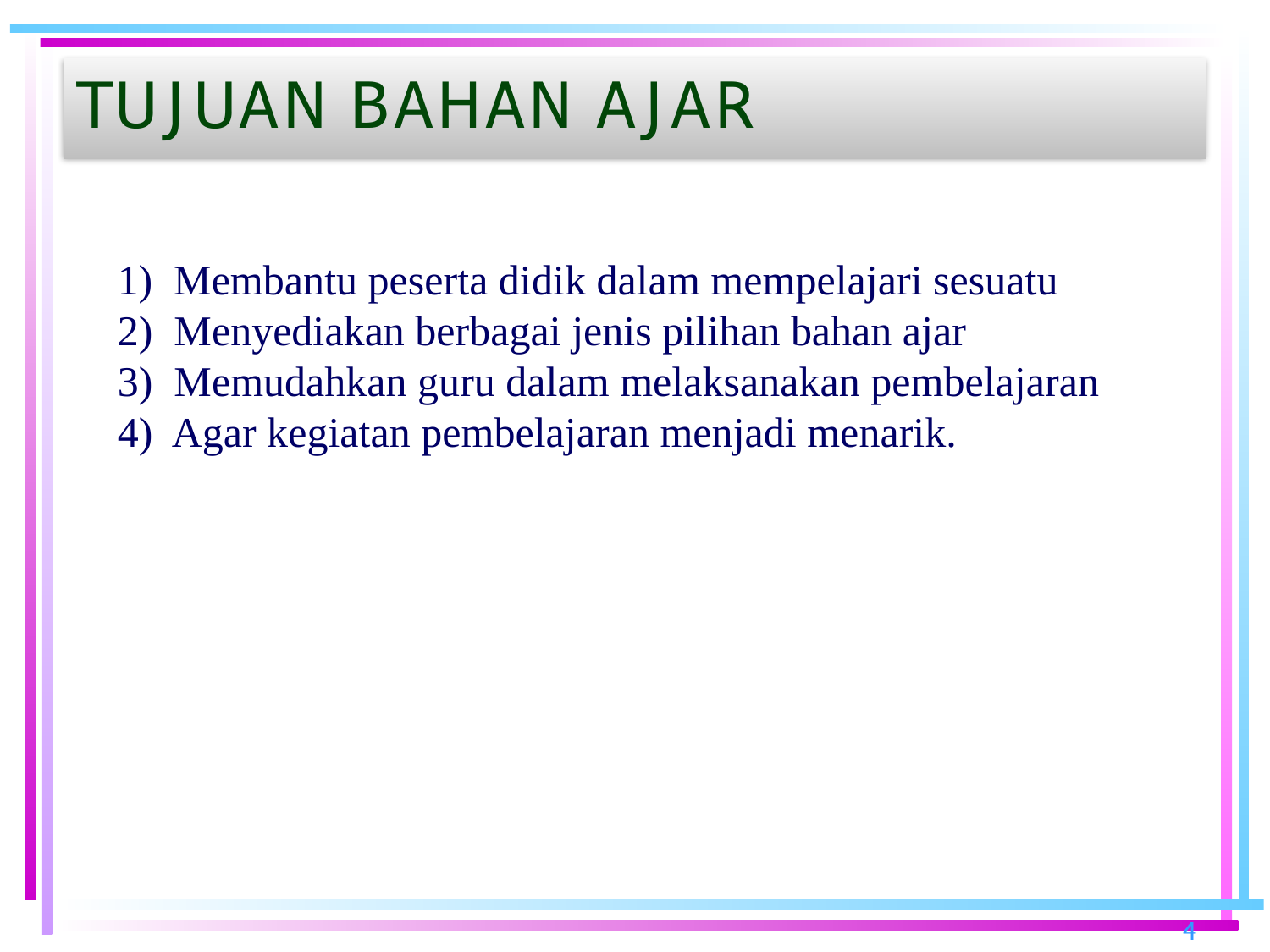

# Tujuan bahan ajar

1)  Membantu peserta didik dalam mempelajari sesuatu
2)  Menyediakan berbagai jenis pilihan bahan ajar
3)  Memudahkan guru dalam melaksanakan pembelajaran
4)  Agar kegiatan pembelajaran menjadi menarik.
4